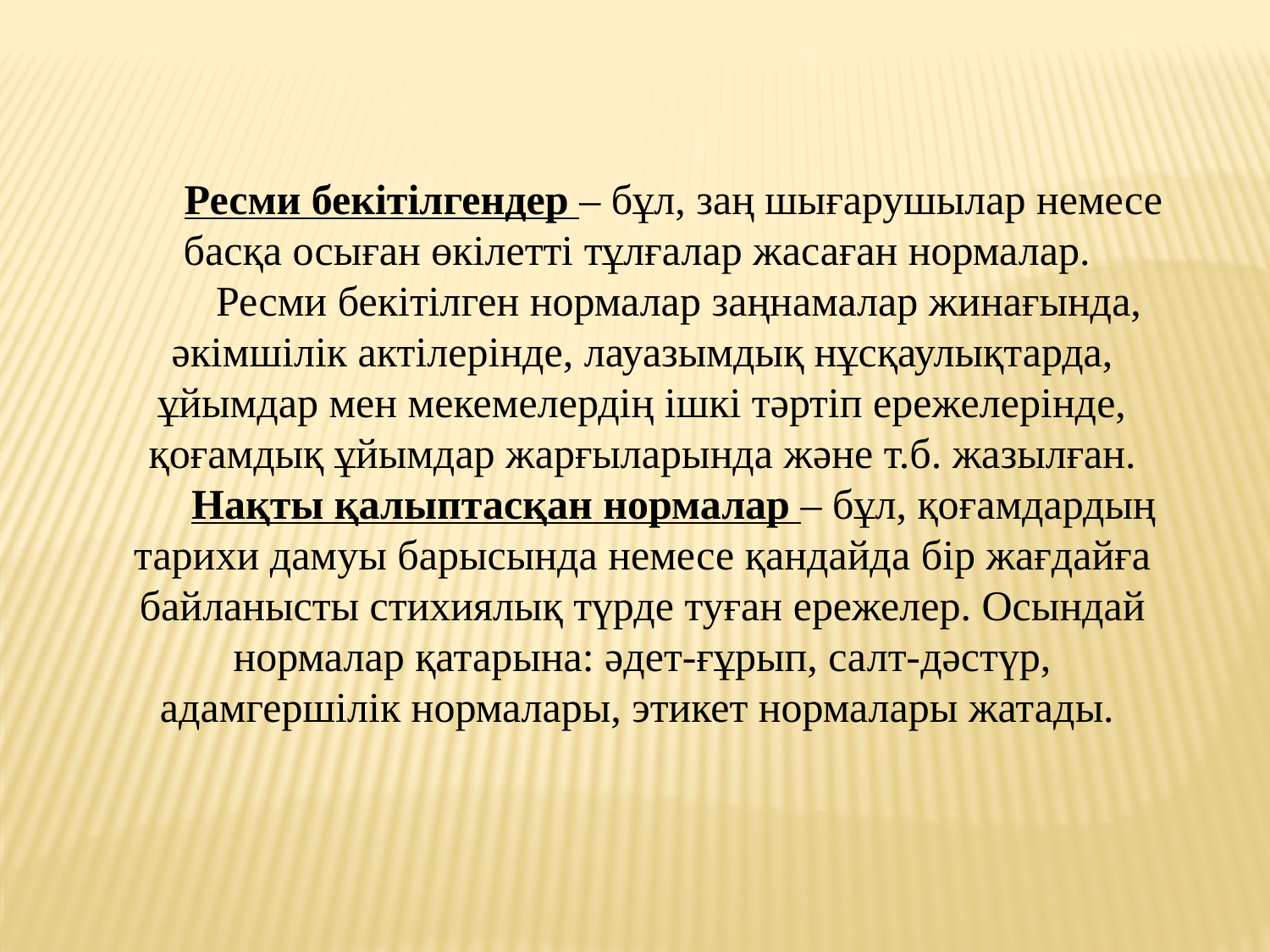

Ресми бекітілгендер – бұл, заң шығарушылар немесе басқа осыған өкілетті тұлғалар жасаған нормалар.
 Ресми бекітілген нормалар заңнамалар жинағында, әкімшілік актілерінде, лауазымдық нұсқаулықтарда, ұйымдар мен мекемелердің ішкі тәртіп ережелерінде, қоғамдық ұйымдар жарғыларында және т.б. жазылған.
Нақты қалыптасқан нормалар – бұл, қоғамдардың тарихи дамуы барысында немесе қандайда бір жағдайға байланысты стихиялық түрде туған ережелер. Осындай нормалар қатарына: әдет-ғұрып, салт-дәстүр, адамгершілік нормалары, этикет нормалары жатады.